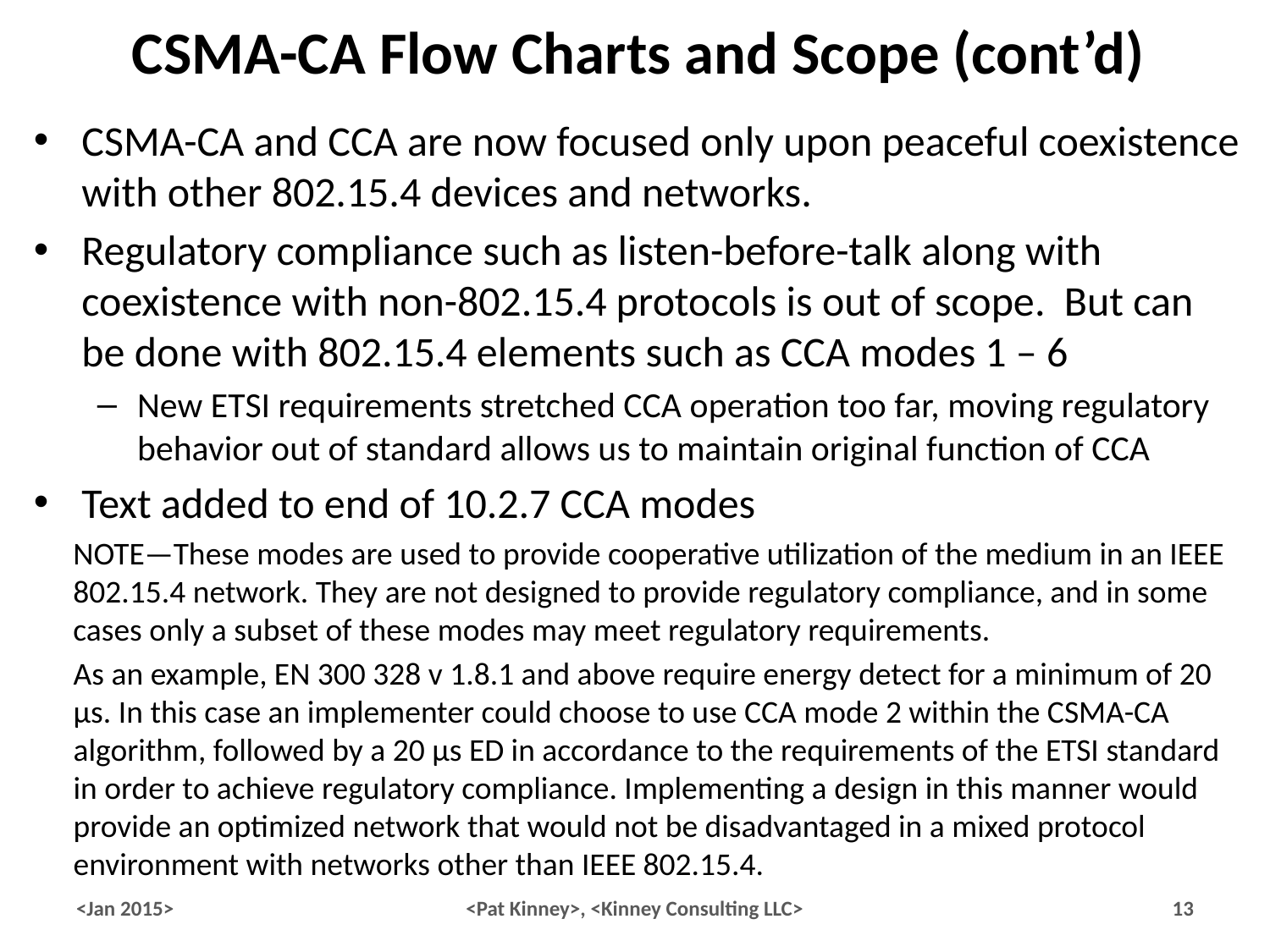

# CSMA-CA Flow Charts and Scope (cont’d)
CSMA-CA and CCA are now focused only upon peaceful coexistence with other 802.15.4 devices and networks.
Regulatory compliance such as listen-before-talk along with coexistence with non-802.15.4 protocols is out of scope.  But can be done with 802.15.4 elements such as CCA modes 1 – 6
New ETSI requirements stretched CCA operation too far, moving regulatory behavior out of standard allows us to maintain original function of CCA
Text added to end of 10.2.7 CCA modes
NOTE—These modes are used to provide cooperative utilization of the medium in an IEEE 802.15.4 network. They are not designed to provide regulatory compliance, and in some cases only a subset of these modes may meet regulatory requirements.
As an example, EN 300 328 v 1.8.1 and above require energy detect for a minimum of 20 μs. In this case an implementer could choose to use CCA mode 2 within the CSMA-CA algorithm, followed by a 20 μs ED in accordance to the requirements of the ETSI standard in order to achieve regulatory compliance. Implementing a design in this manner would provide an optimized network that would not be disadvantaged in a mixed protocol environment with networks other than IEEE 802.15.4.
<Jan 2015>
<Pat Kinney>, <Kinney Consulting LLC>
13